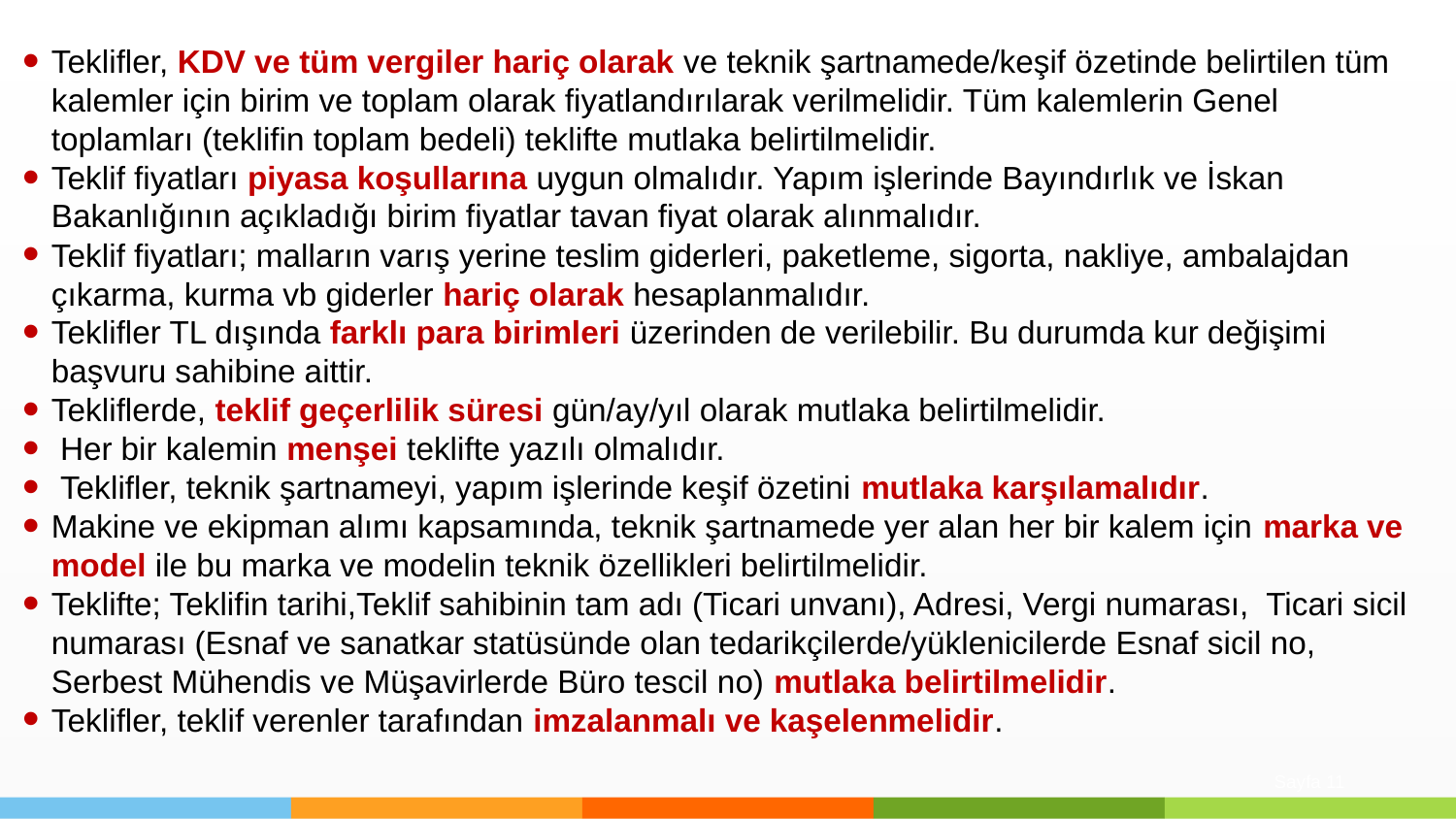

Teklifler, KDV ve tüm vergiler hariç olarak ve teknik şartnamede/keşif özetinde belirtilen tüm kalemler için birim ve toplam olarak fiyatlandırılarak verilmelidir. Tüm kalemlerin Genel toplamları (teklifin toplam bedeli) teklifte mutlaka belirtilmelidir.
Teklif fiyatları piyasa koşullarına uygun olmalıdır. Yapım işlerinde Bayındırlık ve İskan Bakanlığının açıkladığı birim fiyatlar tavan fiyat olarak alınmalıdır.
Teklif fiyatları; malların varış yerine teslim giderleri, paketleme, sigorta, nakliye, ambalajdan çıkarma, kurma vb giderler hariç olarak hesaplanmalıdır.
Teklifler TL dışında farklı para birimleri üzerinden de verilebilir. Bu durumda kur değişimi başvuru sahibine aittir.
Tekliflerde, teklif geçerlilik süresi gün/ay/yıl olarak mutlaka belirtilmelidir.
 Her bir kalemin menşei teklifte yazılı olmalıdır.
 Teklifler, teknik şartnameyi, yapım işlerinde keşif özetini mutlaka karşılamalıdır.
Makine ve ekipman alımı kapsamında, teknik şartnamede yer alan her bir kalem için marka ve model ile bu marka ve modelin teknik özellikleri belirtilmelidir.
Teklifte; Teklifin tarihi,Teklif sahibinin tam adı (Ticari unvanı), Adresi, Vergi numarası,  Ticari sicil numarası (Esnaf ve sanatkar statüsünde olan tedarikçilerde/yüklenicilerde Esnaf sicil no, Serbest Mühendis ve Müşavirlerde Büro tescil no) mutlaka belirtilmelidir.
Teklifler, teklif verenler tarafından imzalanmalı ve kaşelenmelidir.

Sayfa 11